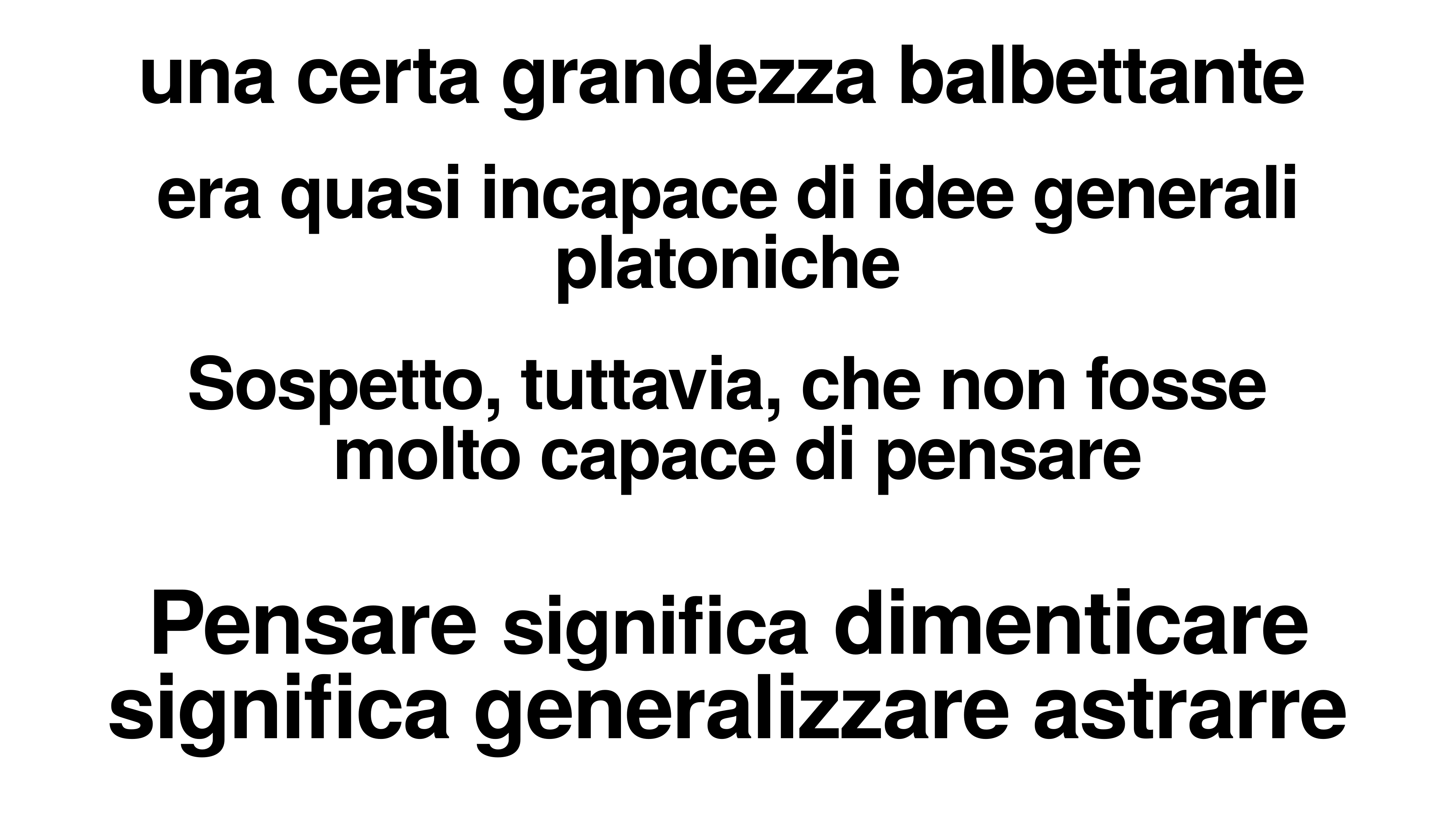

una certa grandezza balbettante
era quasi incapace di idee generali platoniche
Sospetto, tuttavia, che non fosse
 molto capace di pensare
Pensare significa dimenticare significa generalizzare astrarre